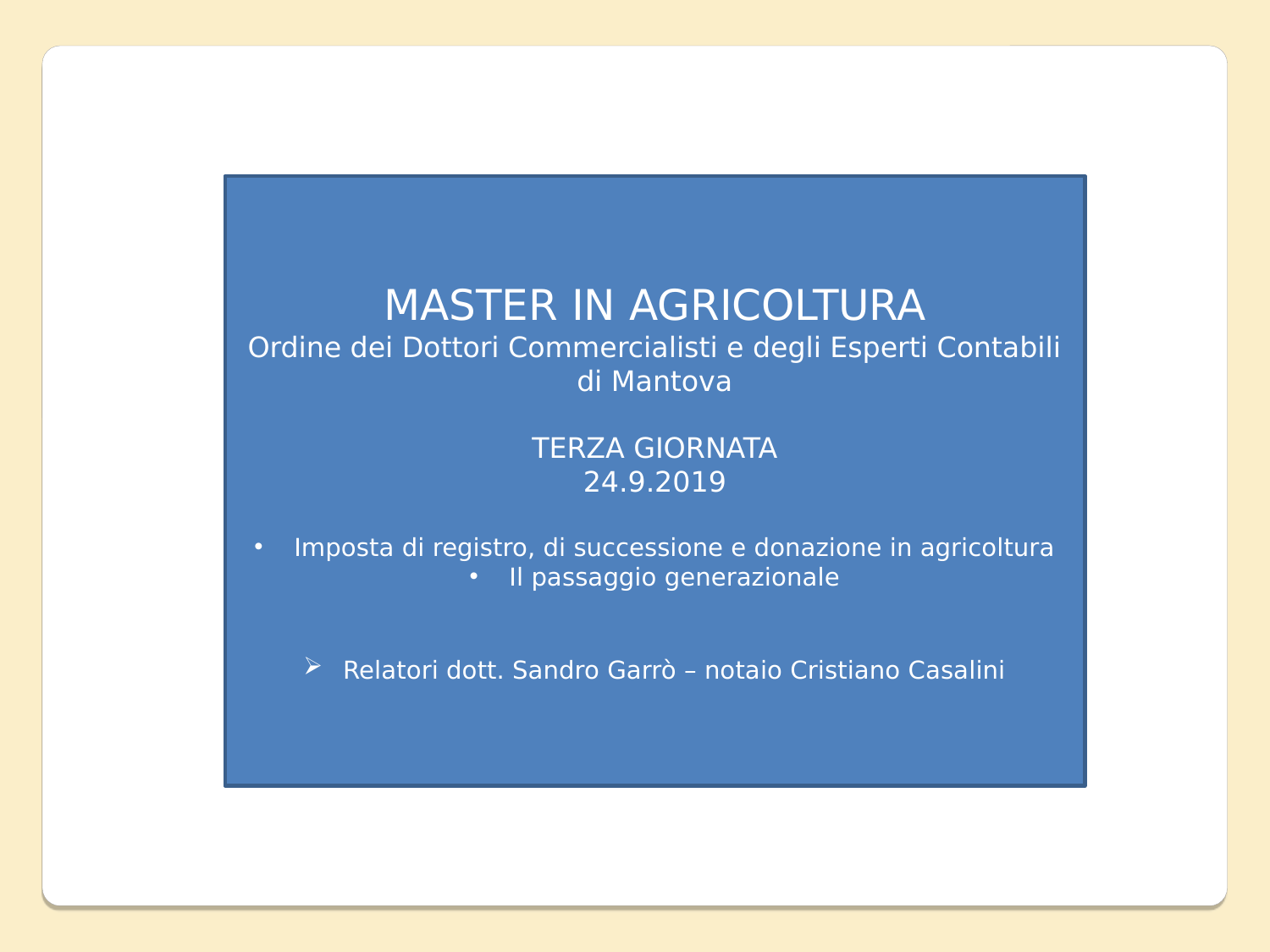

MASTER IN AGRICOLTURA
Ordine dei Dottori Commercialisti e degli Esperti Contabili
di Mantova

TERZA GIORNATA
24.9.2019

Imposta di registro, di successione e donazione in agricoltura
Il passaggio generazionale

Relatori dott. Sandro Garrò – notaio Cristiano Casalini